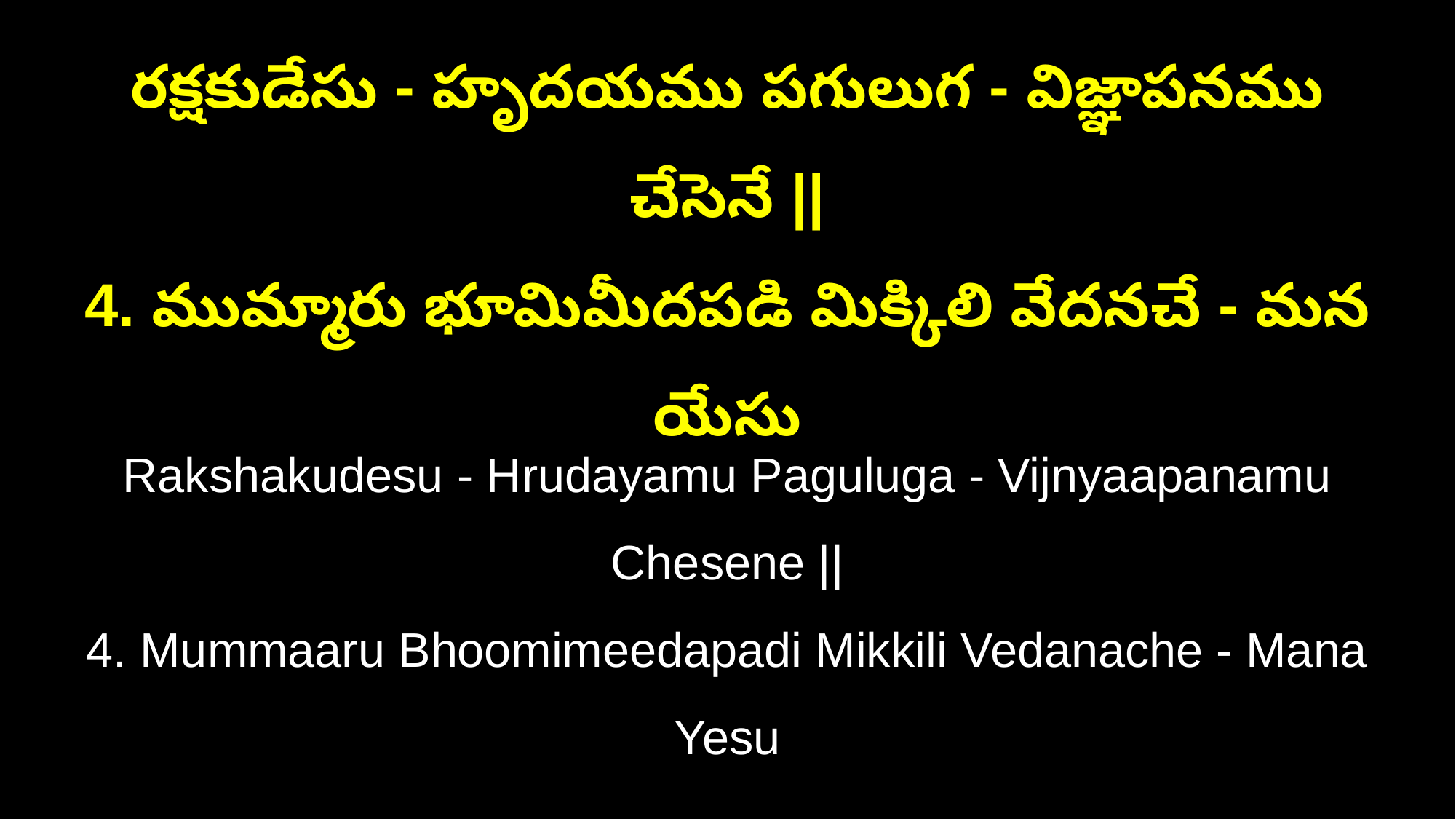

రక్షకుడేసు - హృదయము పగులుగ - విజ్ఞాపనము చేసెనే ||
4. ముమ్మారు భూమిమీదపడి మిక్కిలి వేదనచే - మన యేసు
Rakshakudesu - Hrudayamu Paguluga - Vijnyaapanamu Chesene ||
4. Mummaaru Bhoomimeedapadi Mikkili Vedanache - Mana Yesu